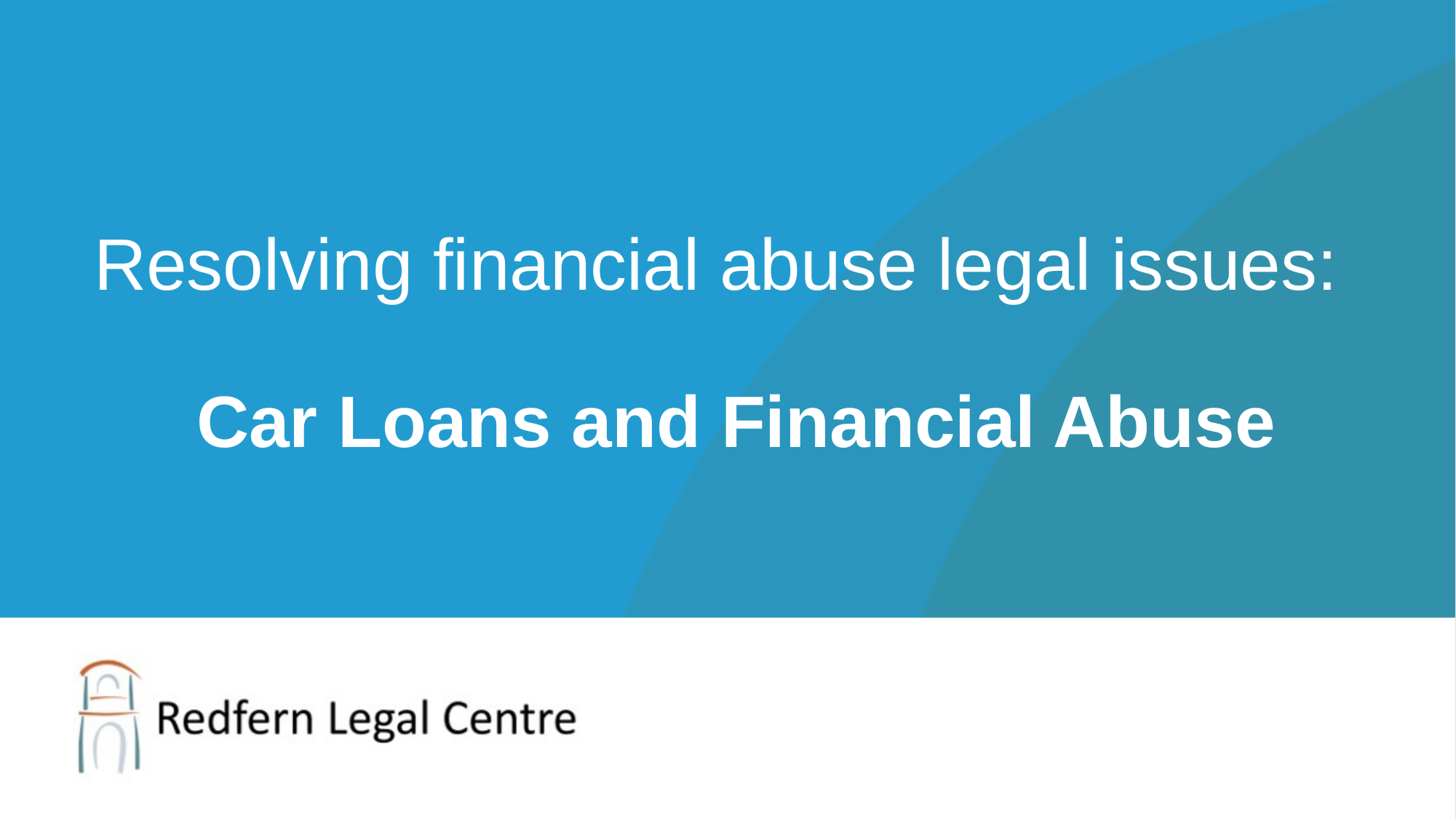

Resolving financial abuse legal issues:
Car Loans and Financial Abuse